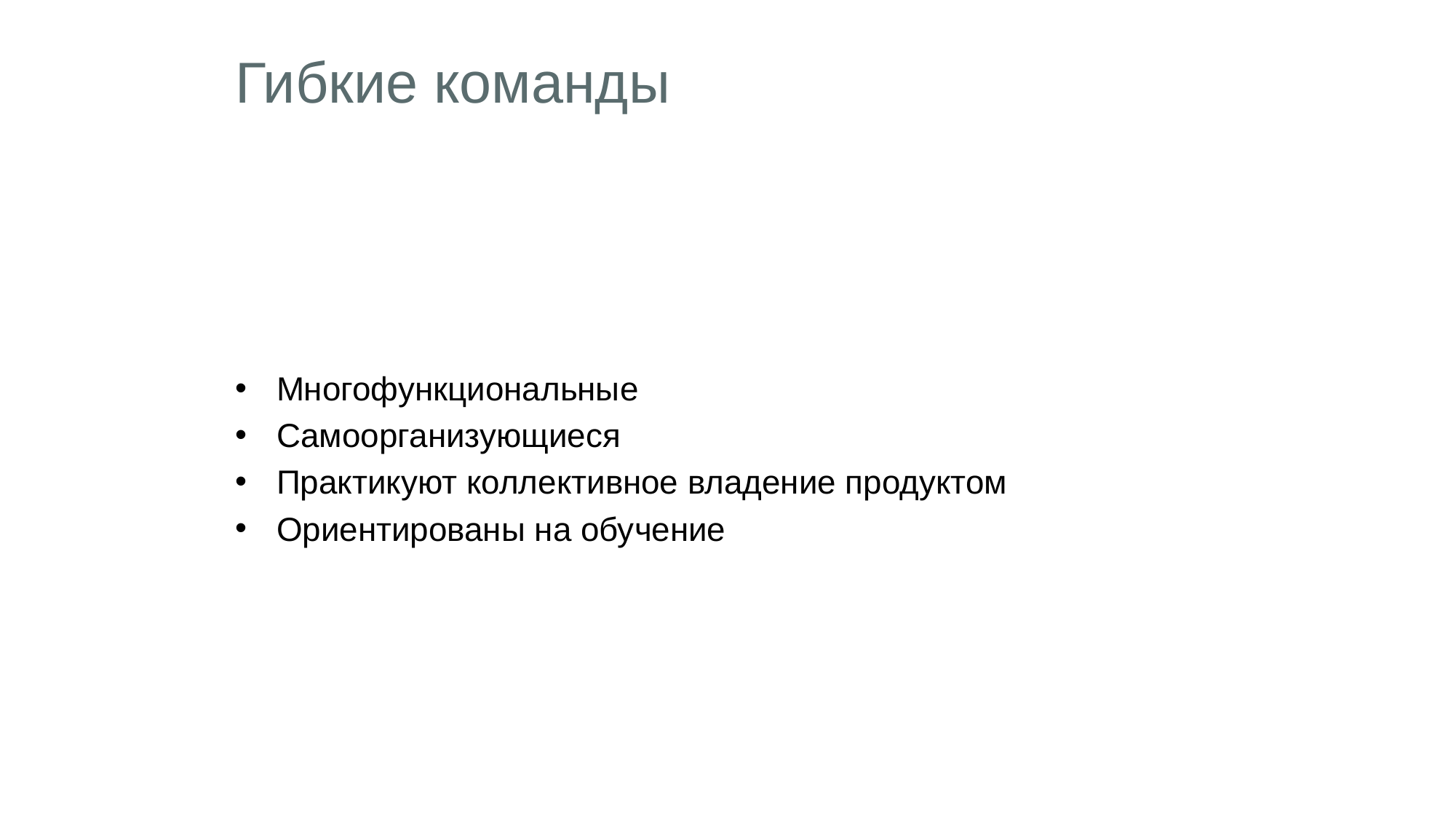

# Гибкие команды
Многофункциональные
Самоорганизующиеся
Практикуют коллективное владение продуктом
Ориентированы на обучение